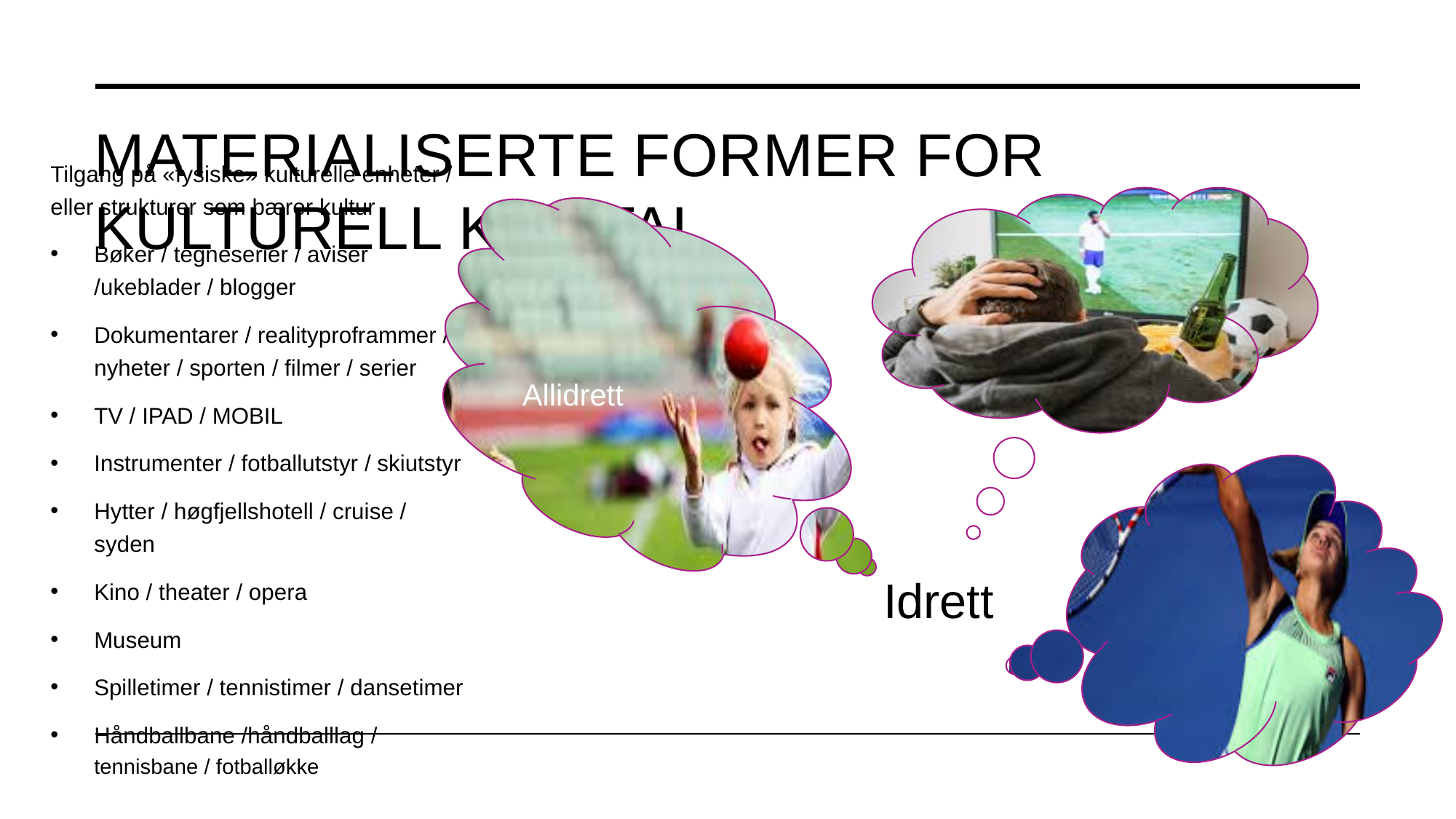

# Materialiserte former for kulturell kapital
Tilgang på «fysiske» kulturelle enheter / eller strukturer som bærer kultur
Bøker / tegneserier / aviser /ukeblader / blogger
Dokumentarer / realityproframmer / nyheter / sporten / filmer / serier
TV / IPAD / MOBIL
Instrumenter / fotballutstyr / skiutstyr
Hytter / høgfjellshotell / cruise / syden
Kino / theater / opera
Museum
Spilletimer / tennistimer / dansetimer
Håndballbane /håndballlag / tennisbane / fotballøkke

Allidrett

Idrett